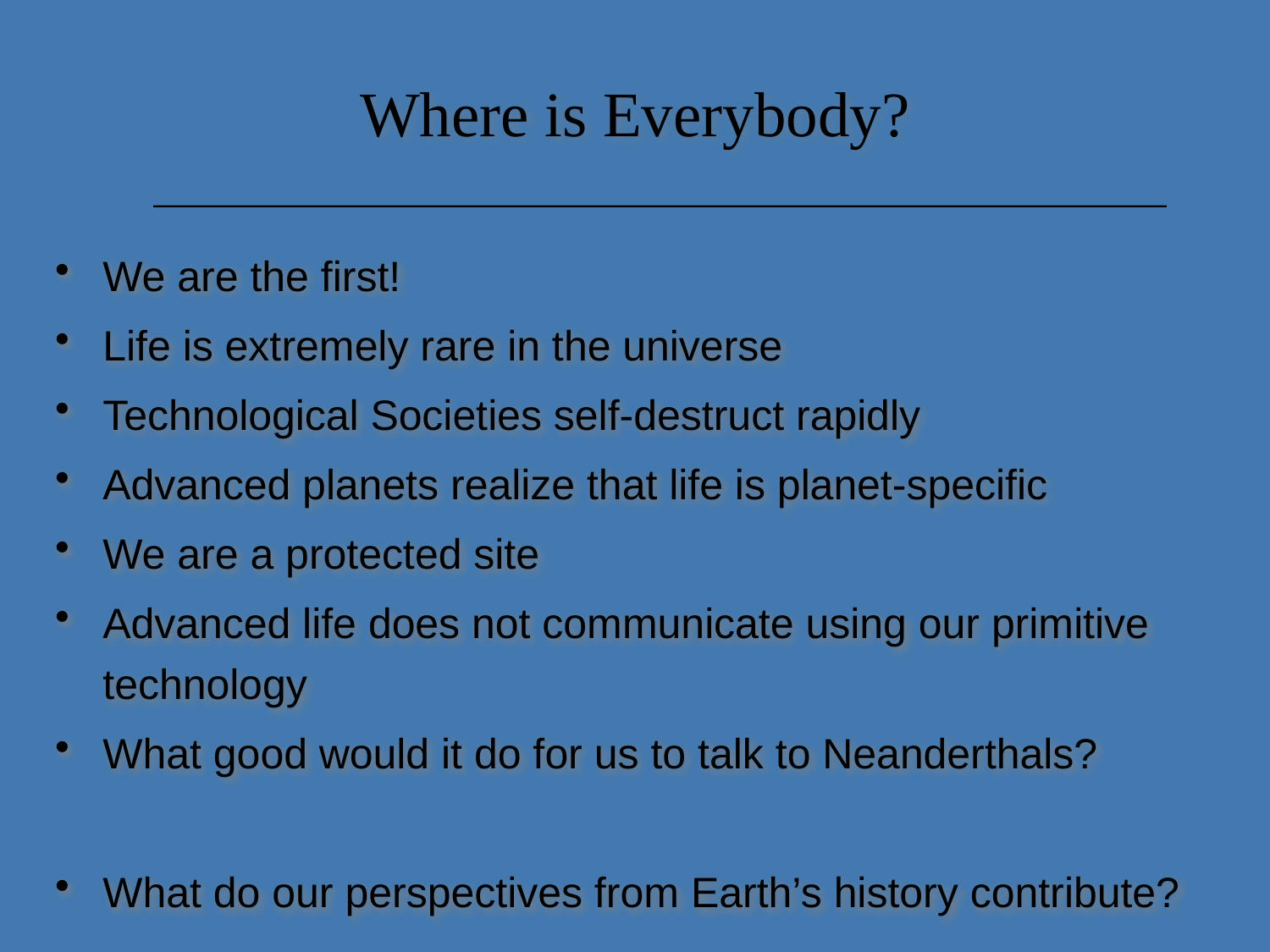

# Where is Everybody?

We are the first!
Life is extremely rare in the universe
Technological Societies self-destruct rapidly
Advanced planets realize that life is planet-specific
We are a protected site
Advanced life does not communicate using our primitive technology
What good would it do for us to talk to Neanderthals?

What do our perspectives from Earth’s history contribute?